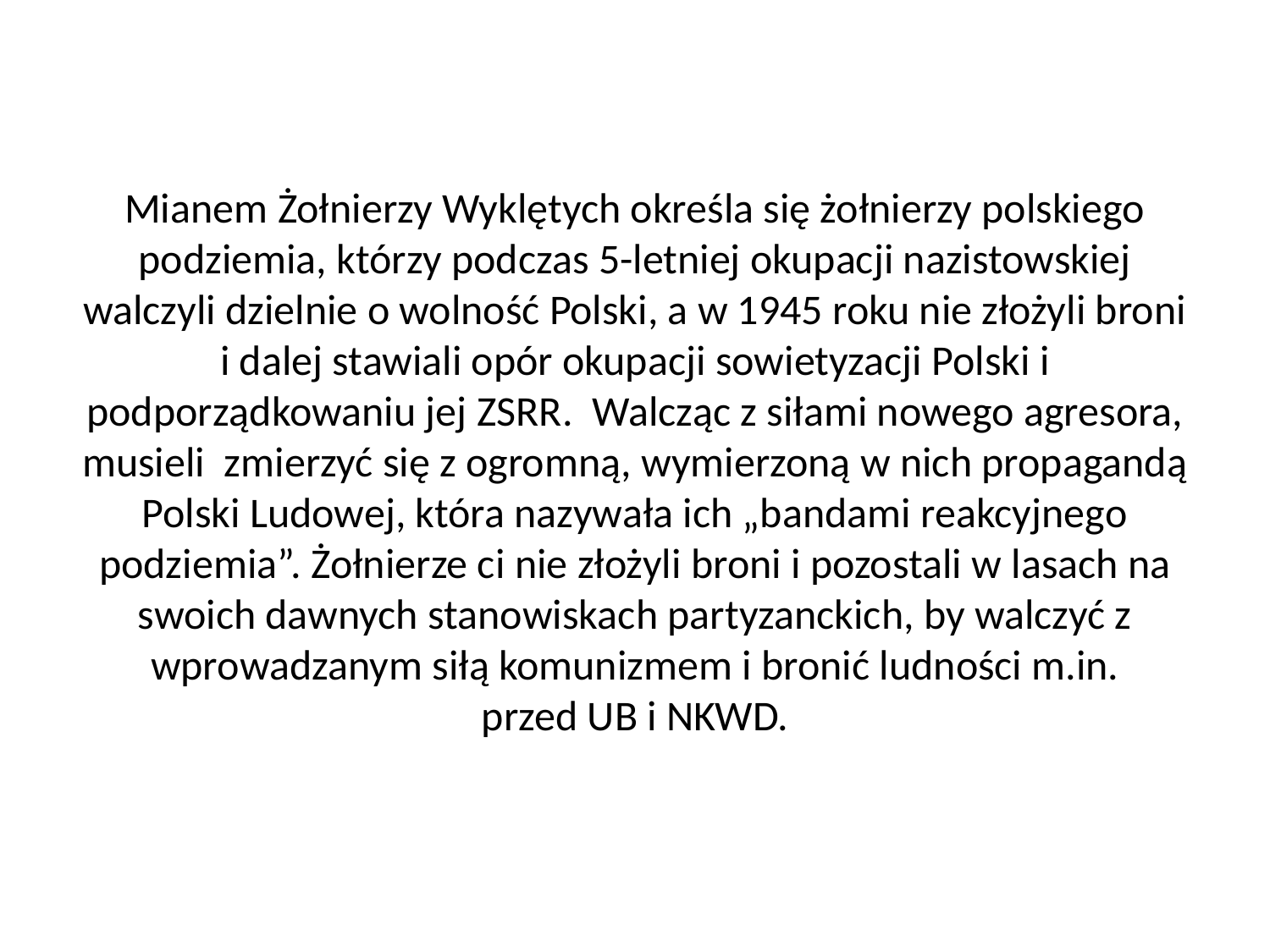

# Mianem Żołnierzy Wyklętych określa się żołnierzy polskiego podziemia, którzy podczas 5-letniej okupacji nazistowskiej walczyli dzielnie o wolność Polski, a w 1945 roku nie złożyli broni i dalej stawiali opór okupacji sowietyzacji Polski i podporządkowaniu jej ZSRR.  Walcząc z siłami nowego agresora, musieli  zmierzyć się z ogromną, wymierzoną w nich propagandą Polski Ludowej, która nazywała ich „bandami reakcyjnego podziemia”. Żołnierze ci nie złożyli broni i pozostali w lasach na swoich dawnych stanowiskach partyzanckich, by walczyć z wprowadzanym siłą komunizmem i bronić ludności m.in. przed UB i NKWD.